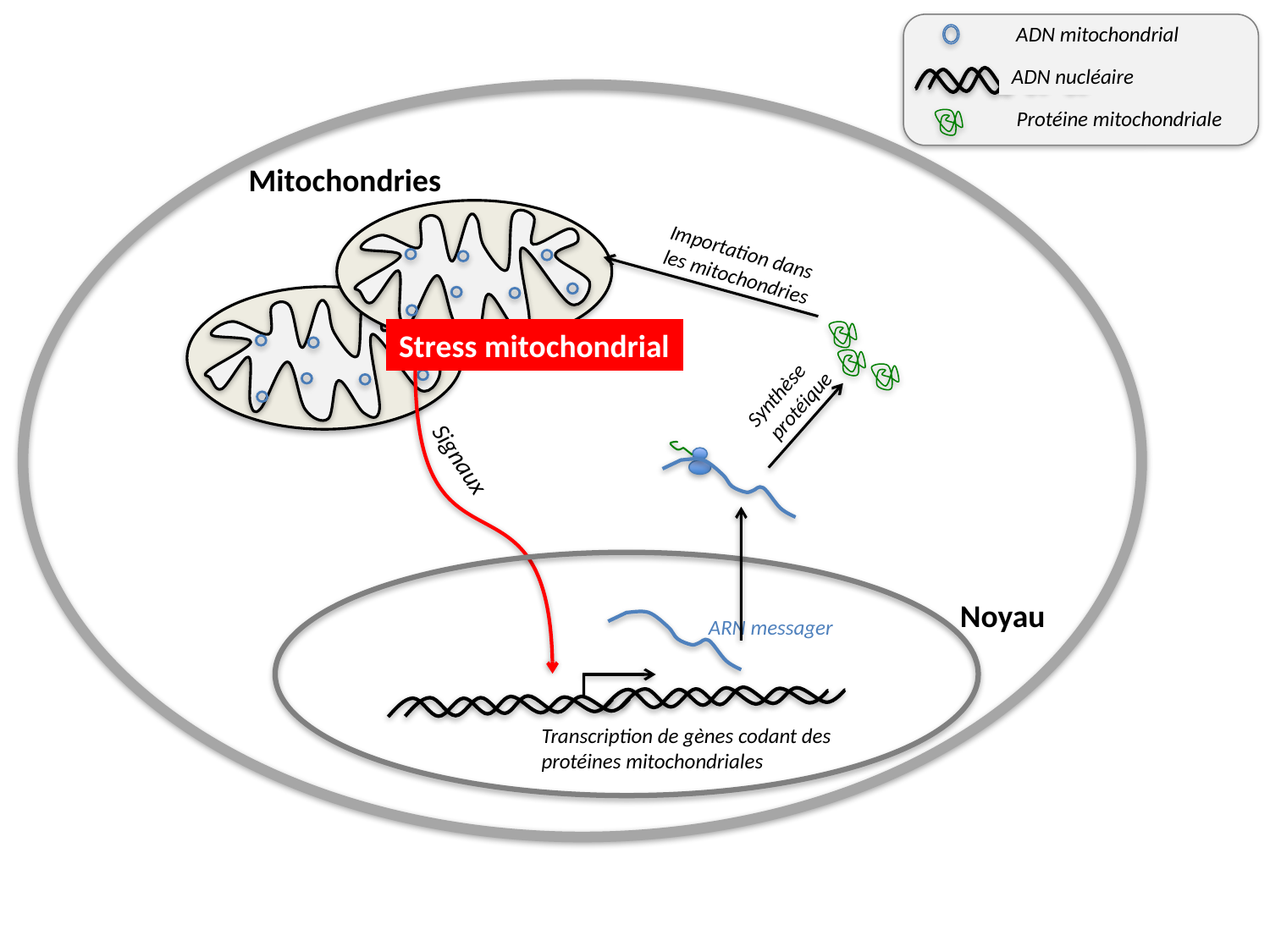

ADN mitochondrial

ADN nucléaire

Protéine mitochondriale

Mitochondries

Importation dans
les mitochondries

Stress mitochondrial

Synthèse
 protéique
Signaux

Noyau
ARN messager

Transcription de gènes codant des
protéines mitochondriales